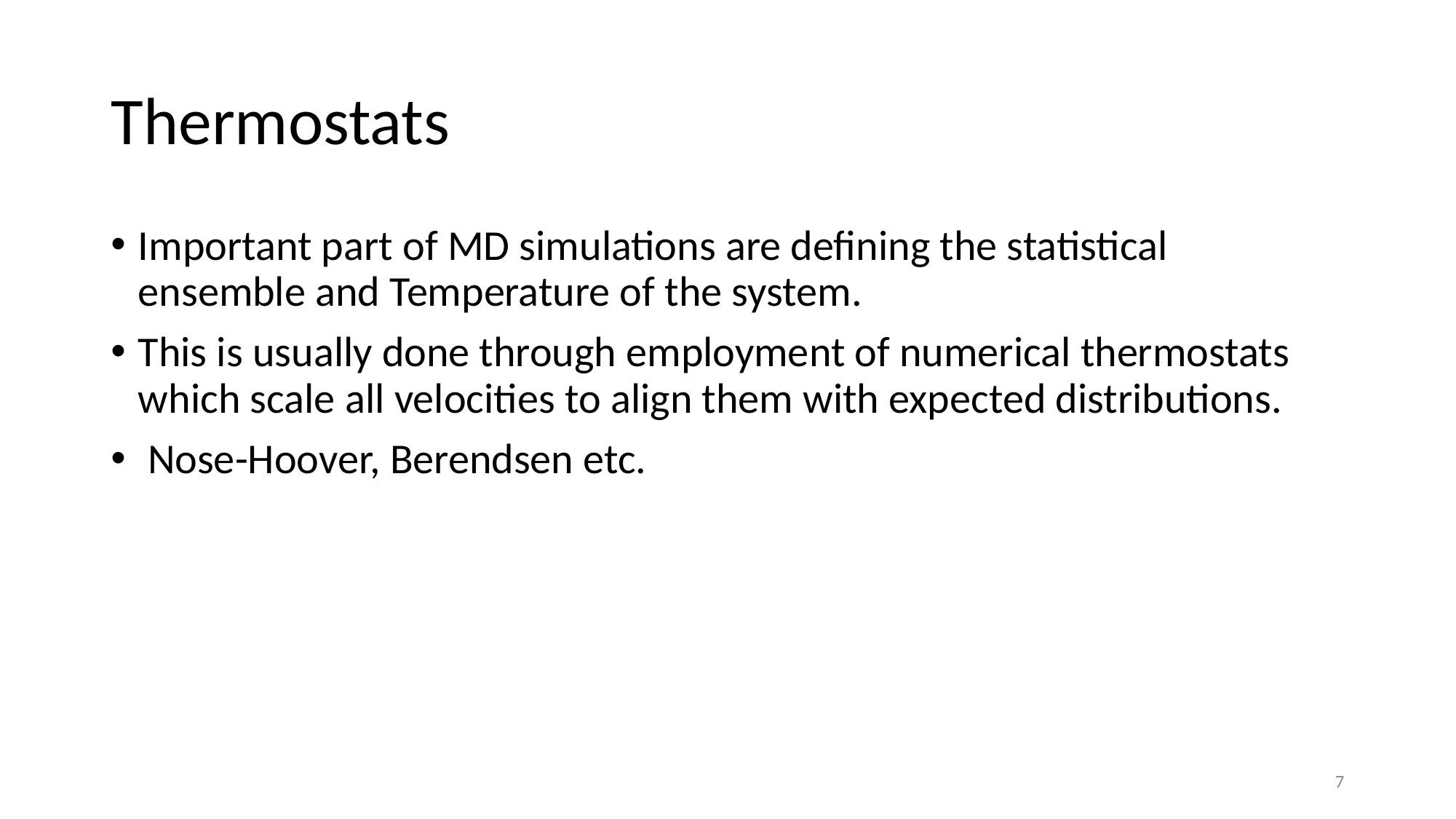

# Thermostats
Important part of MD simulations are defining the statistical ensemble and Temperature of the system.
This is usually done through employment of numerical thermostats which scale all velocities to align them with expected distributions.
 Nose-Hoover, Berendsen etc.
7